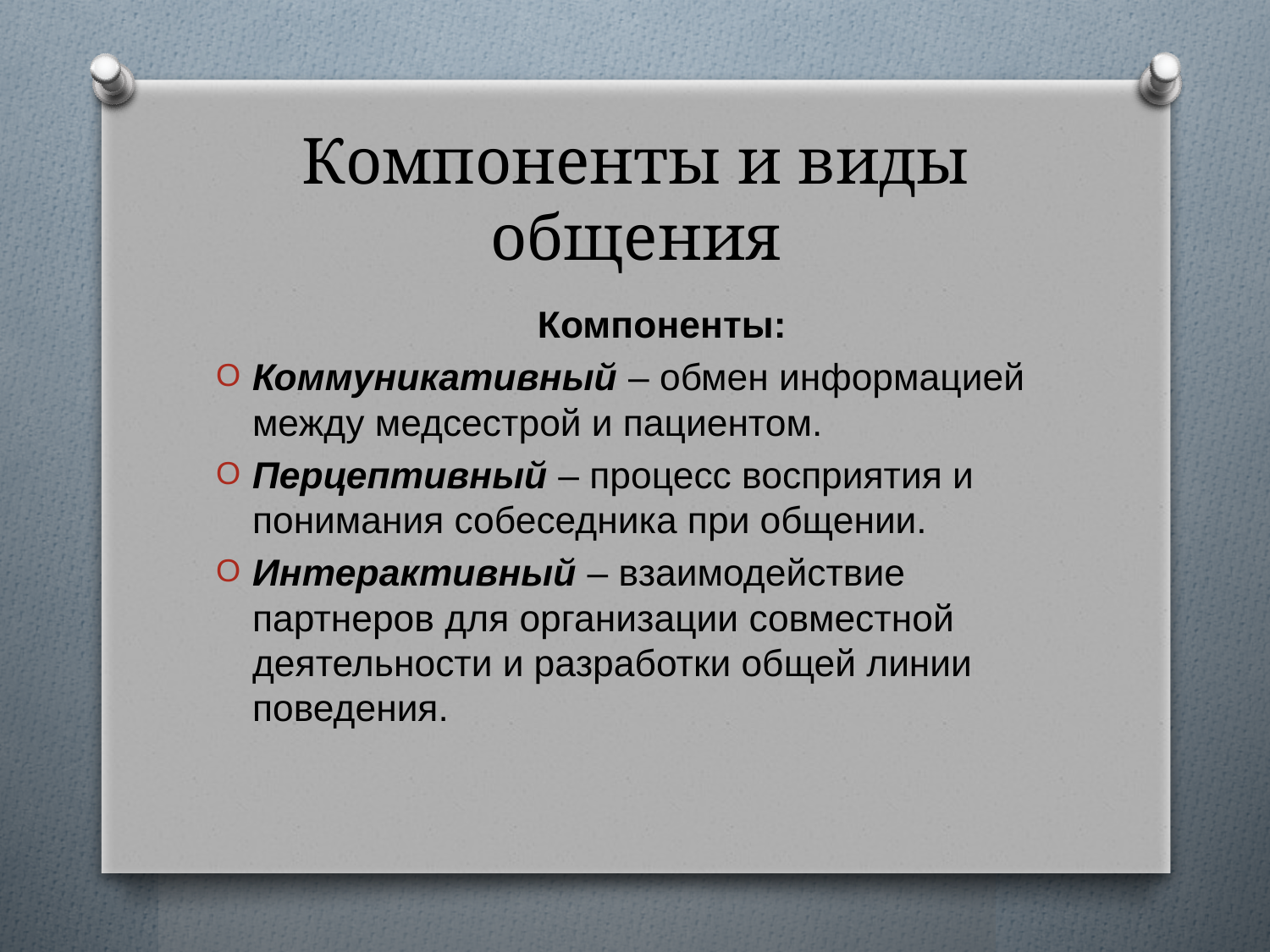

# Компоненты и виды общения
                               Компоненты:
Коммуникативный – обмен информацией между медсестрой и пациентом.
Перцептивный – процесс восприятия и понимания собеседника при общении.
Интерактивный – взаимодействие партнеров для организации совместной деятельности и разработки общей линии поведения.